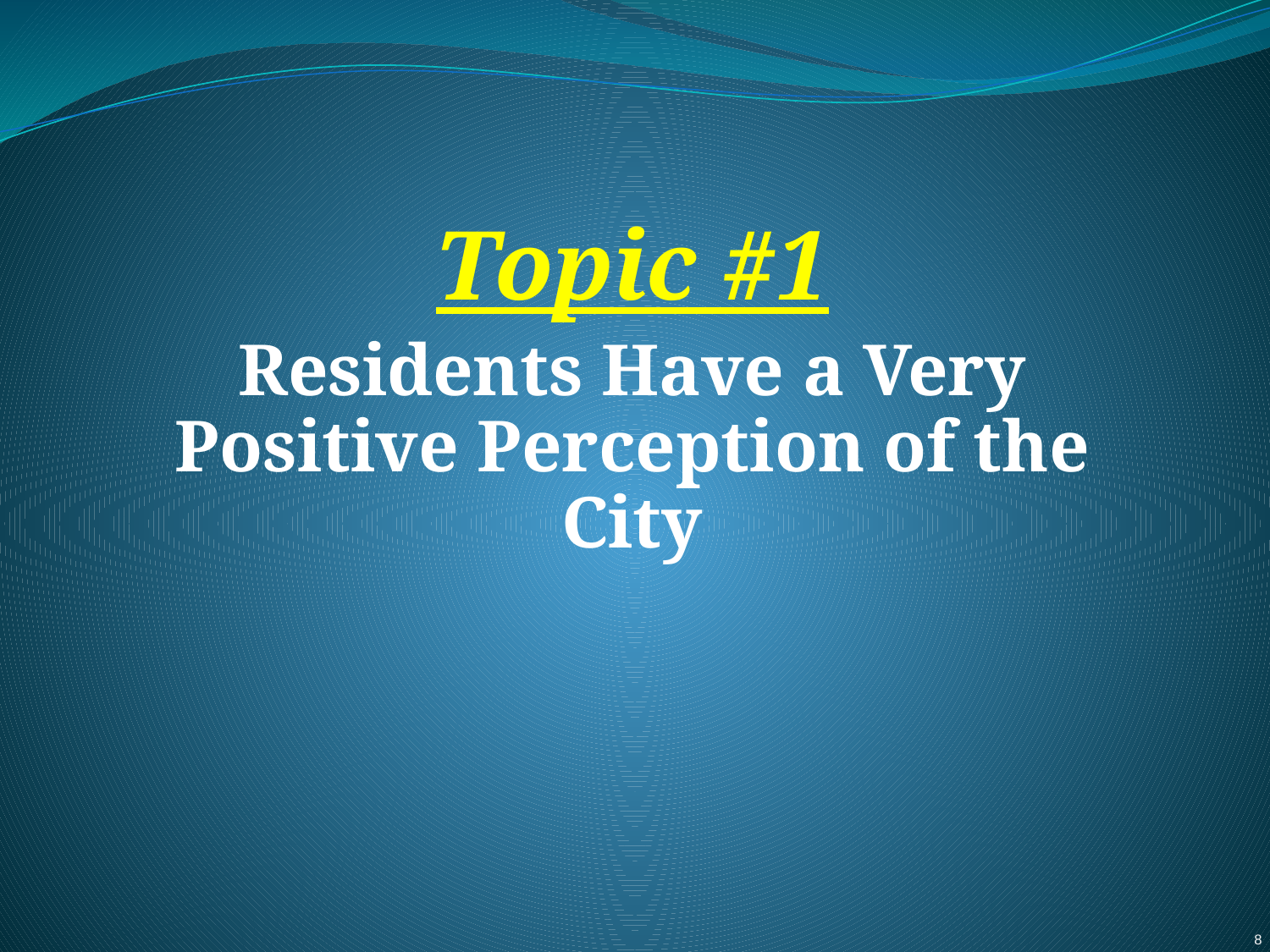

Topic #1
Residents Have a Very Positive Perception of the City
8